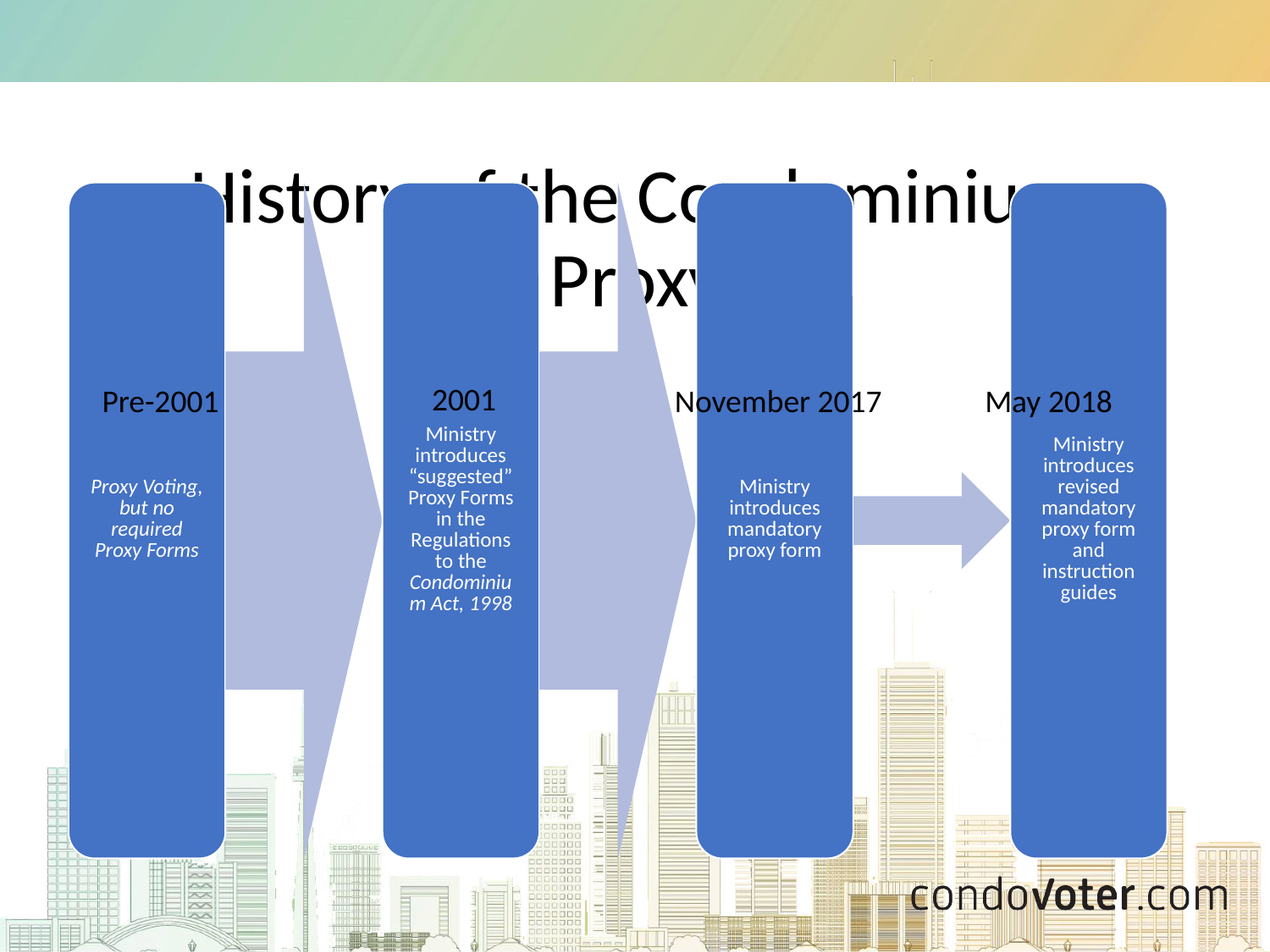

# History of the Condominium Proxy
Proxy Voting, but no required Proxy Forms
Ministry introduces “suggested” Proxy Forms in the Regulations to the Condominium Act, 1998
Ministry introduces mandatory proxy form
Ministry introduces revised mandatory proxy form and instruction guides
2001
Pre-2001
November 2017
May 2018